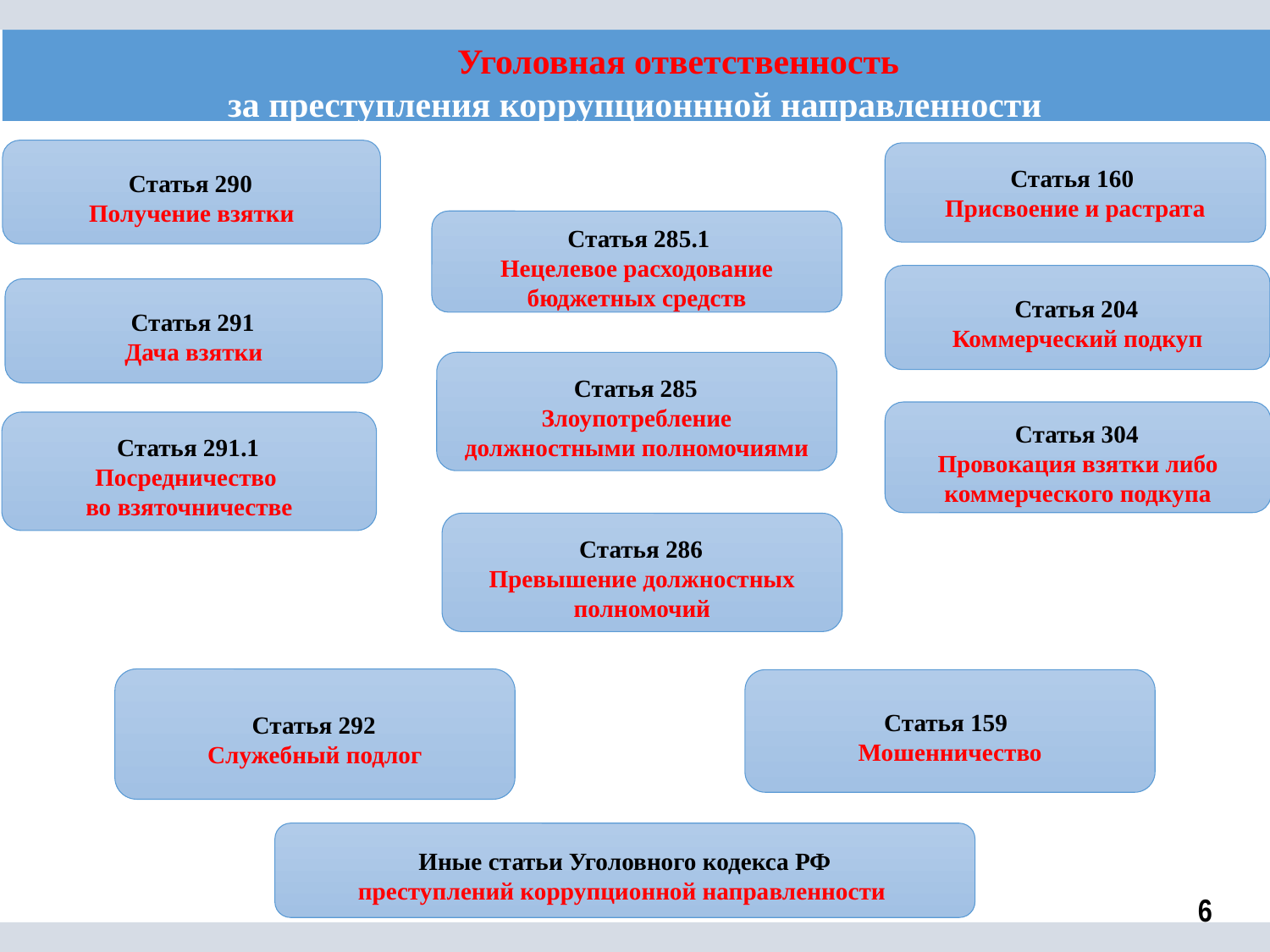

Уголовная ответственность
за преступления коррупционнной направленности

 Статья 290
Получение взятки
Статья 160
Присвоение и растрата

 Статья 285.1
Нецелевое расходование бюджетных средств

 Статья 204
Коммерческий подкуп

 Статья 291
Дача взятки

 Статья 285
Злоупотребление должностными полномочиями

 Статья 304
Провокация взятки либо коммерческого подкупа

 Статья 291.1
Посредничество
во взяточничестве

 Статья 286
Превышение должностных полномочий

 Статья 292
Служебный подлог

 Статья 159
Мошенничество

Иные статьи Уголовного кодекса РФ
преступлений коррупционной направленности
6